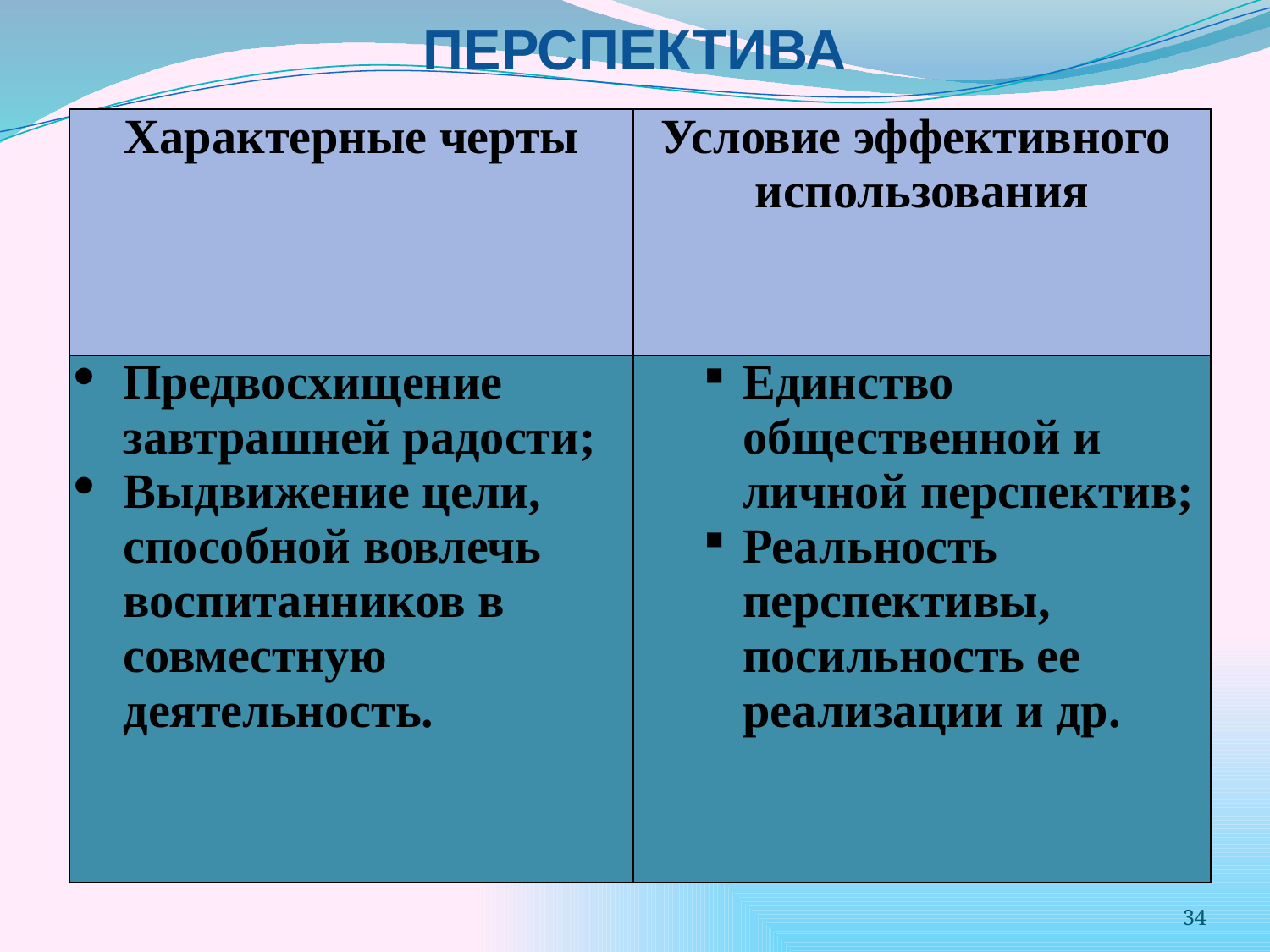

ПЕРСПЕКТИВА

| Характерные черты | Условие эффективного использования |
| --- | --- |
| Предвосхищение завтрашней радости; Выдвижение цели, способной вовлечь воспитанников в совместную деятельность. | Единство общественной и личной перспектив; Реальность перспективы, посильность ее реализации и др. |
34